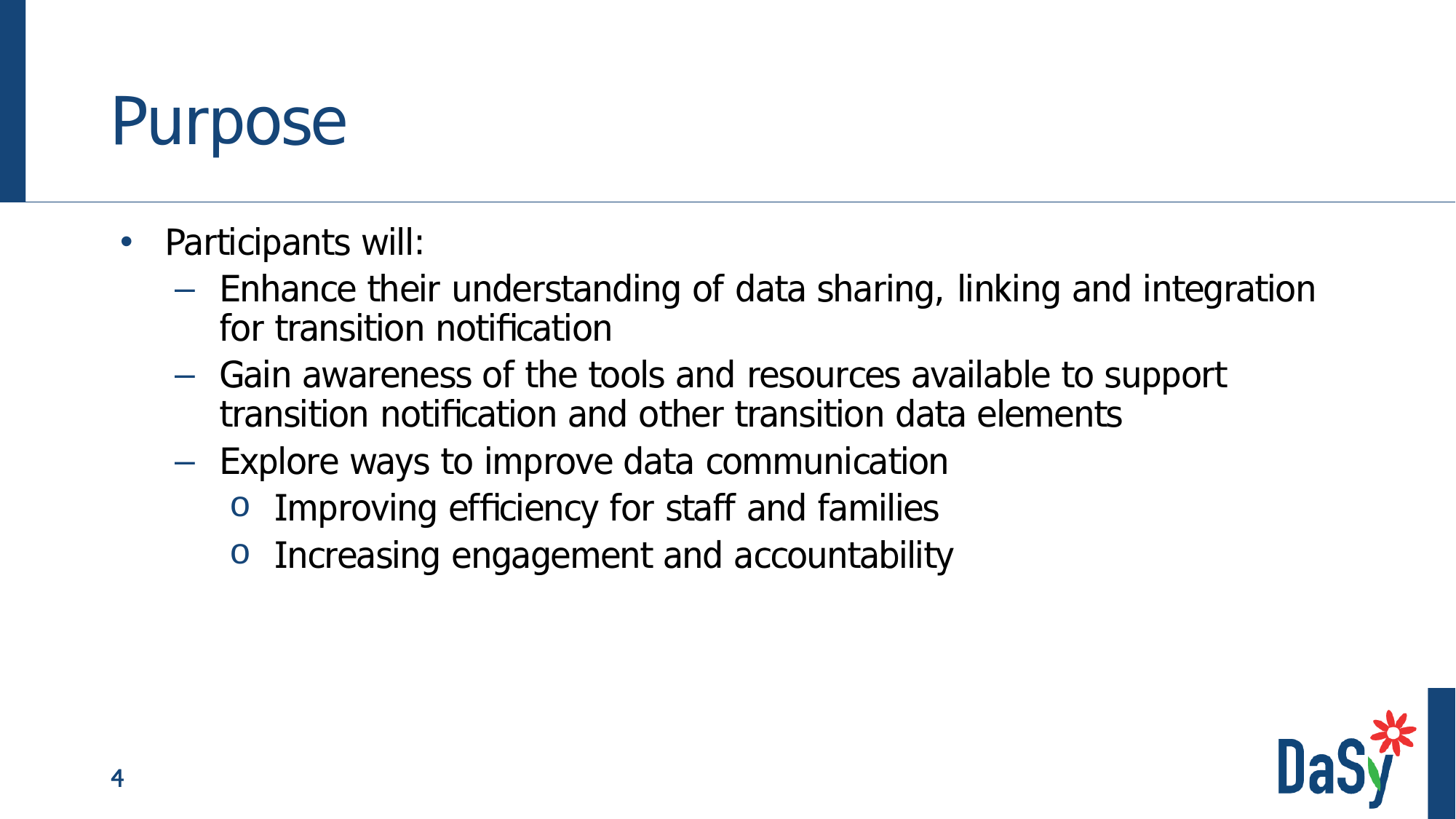

# Purpose
Participants will:
Enhance their understanding of data sharing, linking and integration for transition notification
Gain awareness of the tools and resources available to support transition notification and other transition data elements
Explore ways to improve data communication
Improving efficiency for staff and families
Increasing engagement and accountability